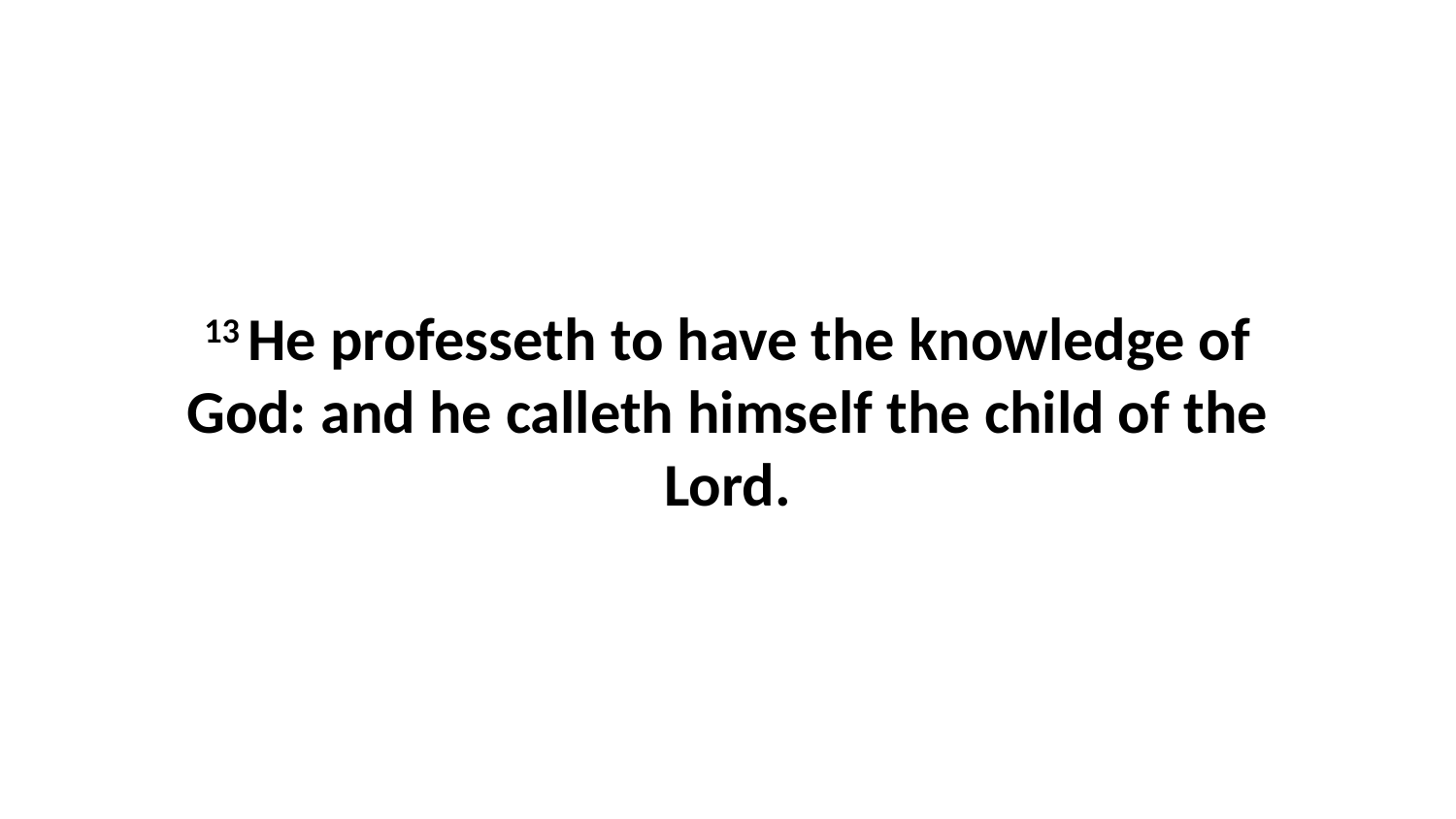

13 He professeth to have the knowledge of God: and he calleth himself the child of the Lord.